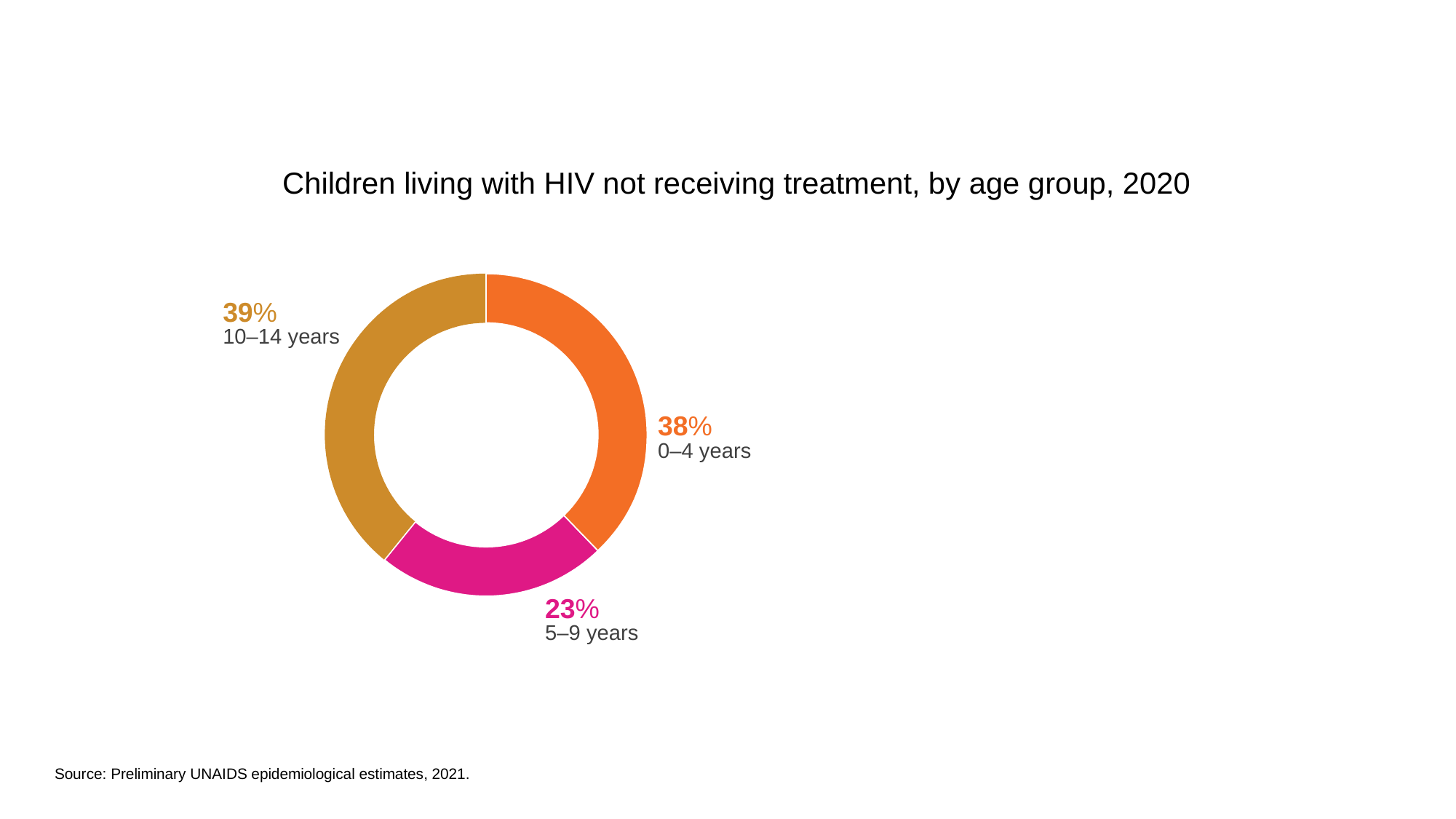

Children living with HIV not receiving treatment, by age group, 2020

39%
10–14 years
38%
0–4 years
23%
5–9 years
Source: Preliminary UNAIDS epidemiological estimates, 2021.